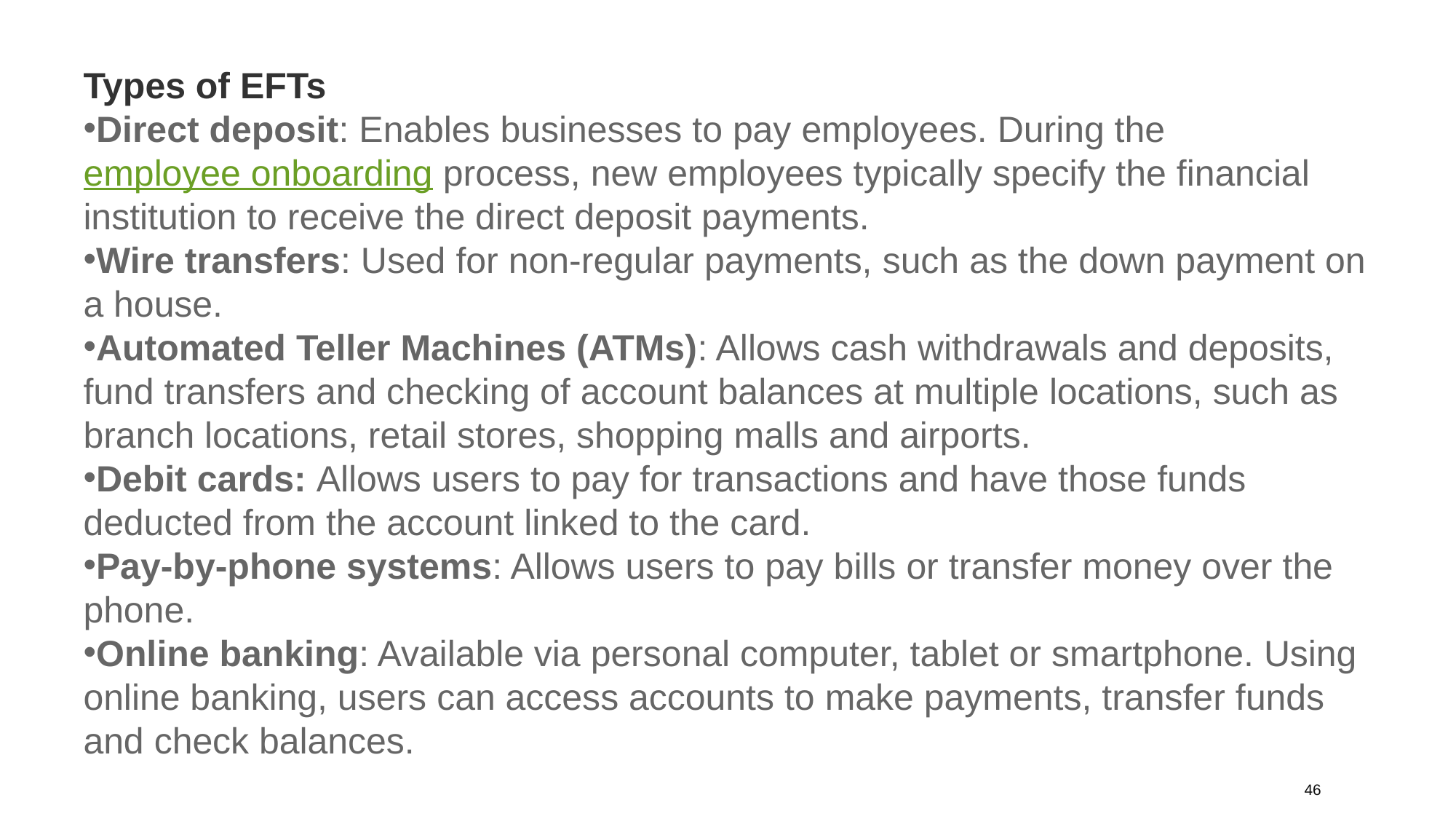

Types of EFTs
Direct deposit: Enables businesses to pay employees. During the employee onboarding process, new employees typically specify the financial institution to receive the direct deposit payments.
Wire transfers: Used for non-regular payments, such as the down payment on a house.
Automated Teller Machines (ATMs): Allows cash withdrawals and deposits, fund transfers and checking of account balances at multiple locations, such as branch locations, retail stores, shopping malls and airports.
Debit cards: Allows users to pay for transactions and have those funds deducted from the account linked to the card.
Pay-by-phone systems: Allows users to pay bills or transfer money over the phone.
Online banking: Available via personal computer, tablet or smartphone. Using online banking, users can access accounts to make payments, transfer funds and check balances.
46